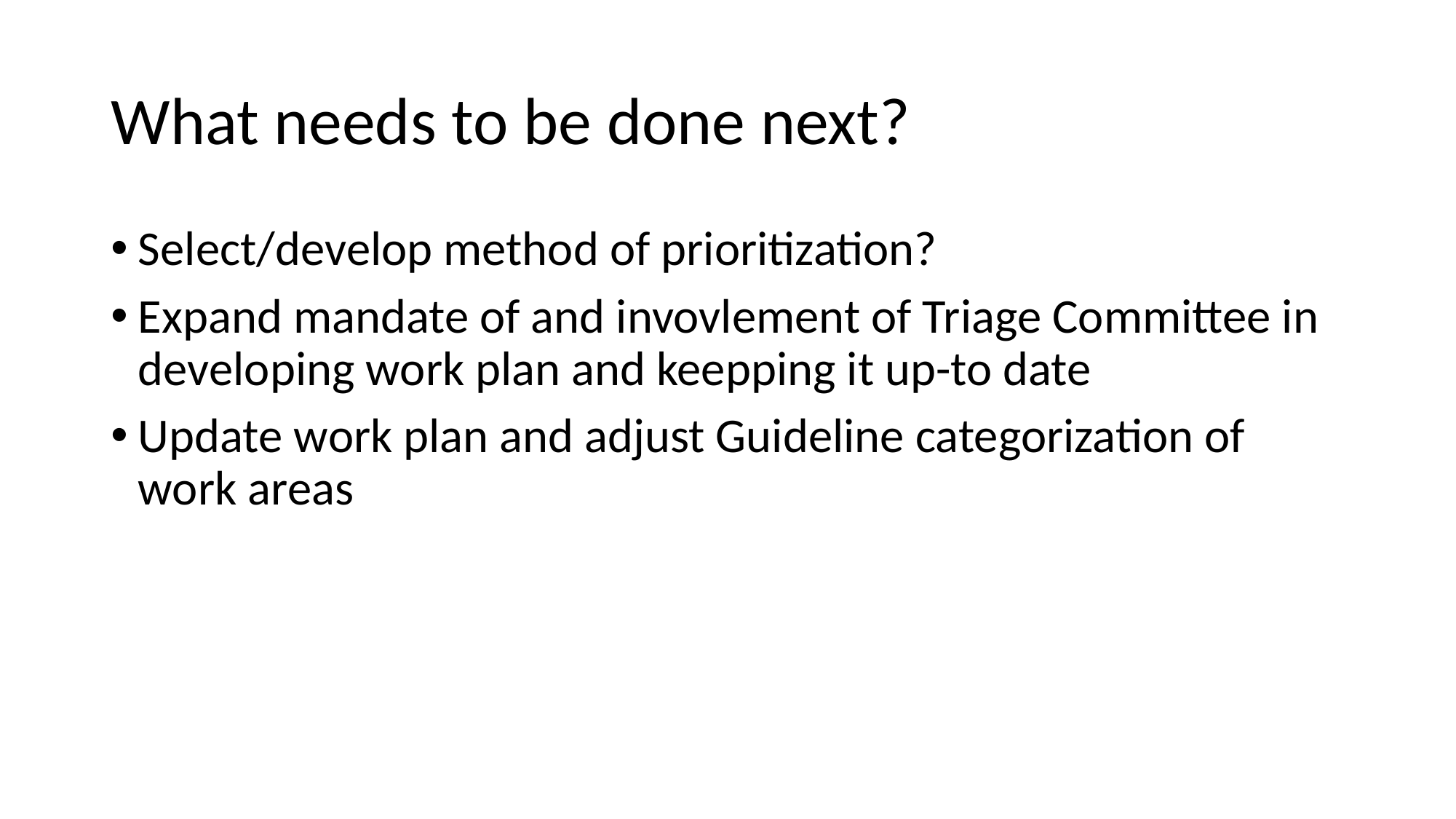

# What needs to be done next?
Select/develop method of prioritization?
Expand mandate of and invovlement of Triage Committee in developing work plan and keepping it up-to date
Update work plan and adjust Guideline categorization of work areas